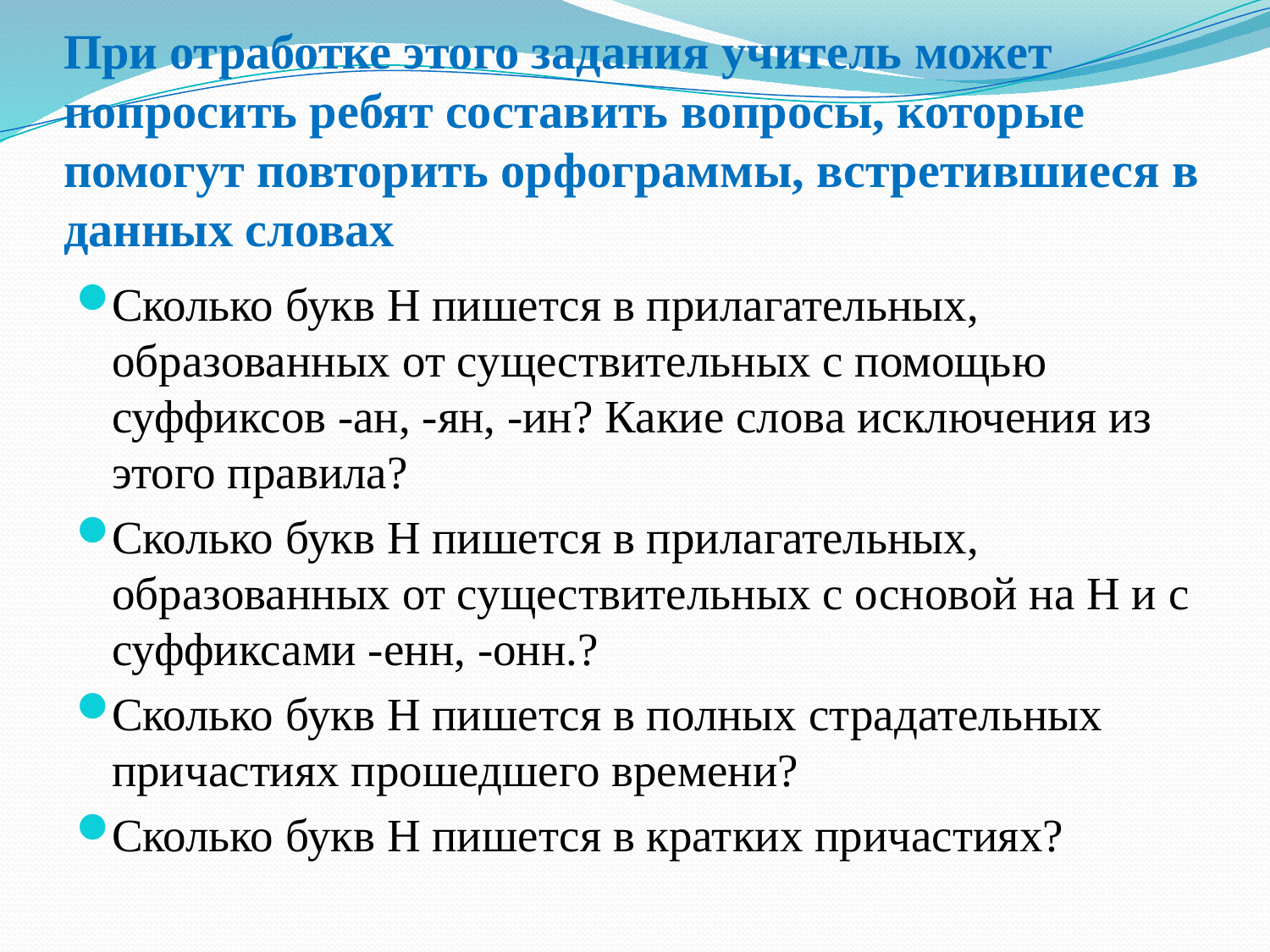

# При отработке этого задания учитель может попросить ребят составить вопросы, которые помогут повторить орфограммы, встретившиеся в данных словах
Сколько букв Н пишется в прилагательных, образованных от существительных с помощью суффиксов -ан, -ян, -ин? Какие слова исключения из этого правила?
Сколько букв Н пишется в прилагательных, образованных от существительных с основой на Н и с суффиксами -енн, -онн.?
Сколько букв Н пишется в полных страдательных причастиях прошедшего времени?
Сколько букв Н пишется в кратких причастиях?